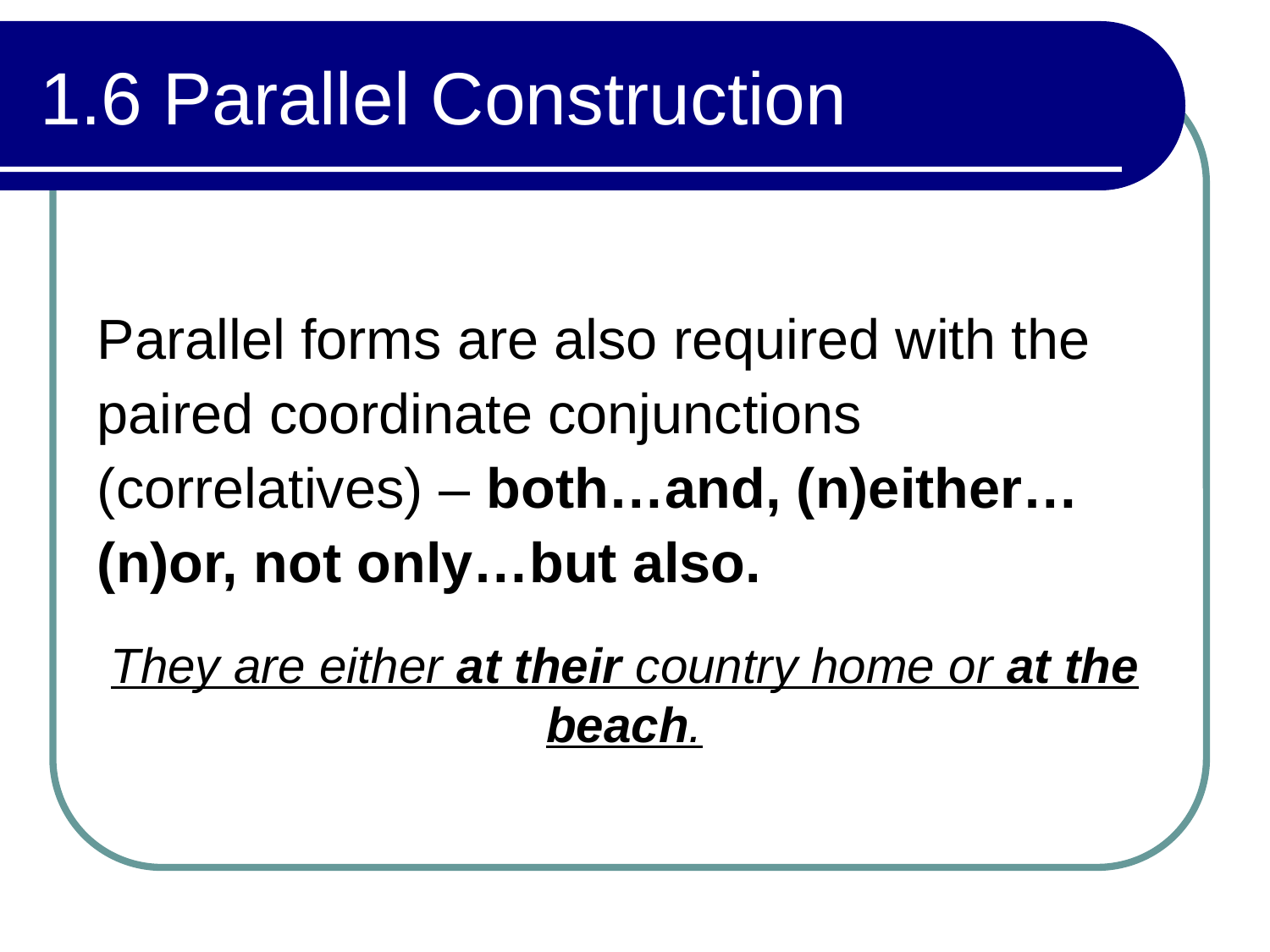

# 1.6 Parallel Construction
Parallel forms are also required with the paired coordinate conjunctions (correlatives) – both…and, (n)either…(n)or, not only…but also.

They are either at their country home or at the beach.